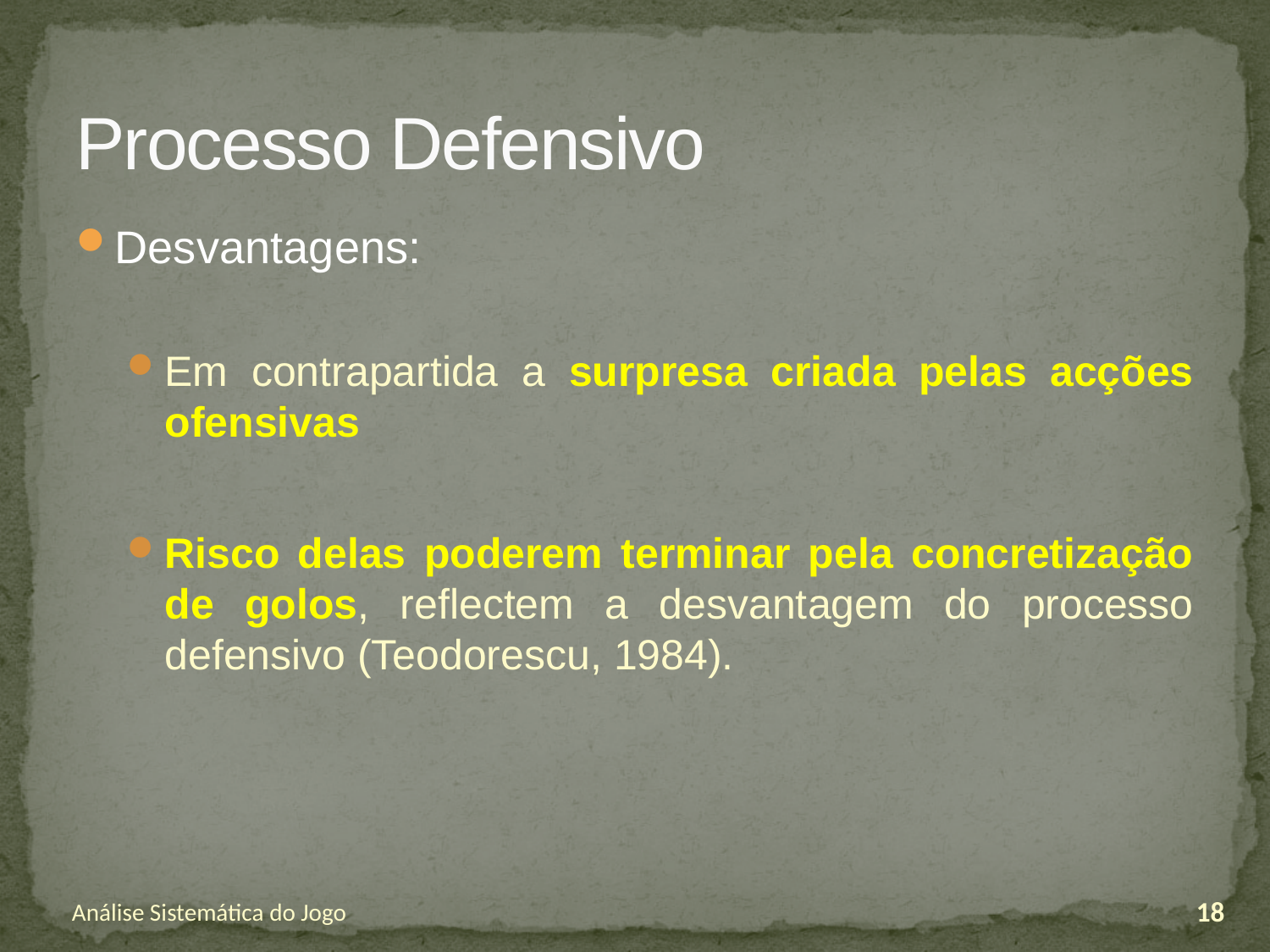

# Processo Defensivo
Desvantagens:

Em contrapartida a surpresa criada pelas acções ofensivas

Risco delas poderem terminar pela concretização de golos, reflectem a desvantagem do processo defensivo (Teodorescu, 1984).
Análise Sistemática do Jogo
18